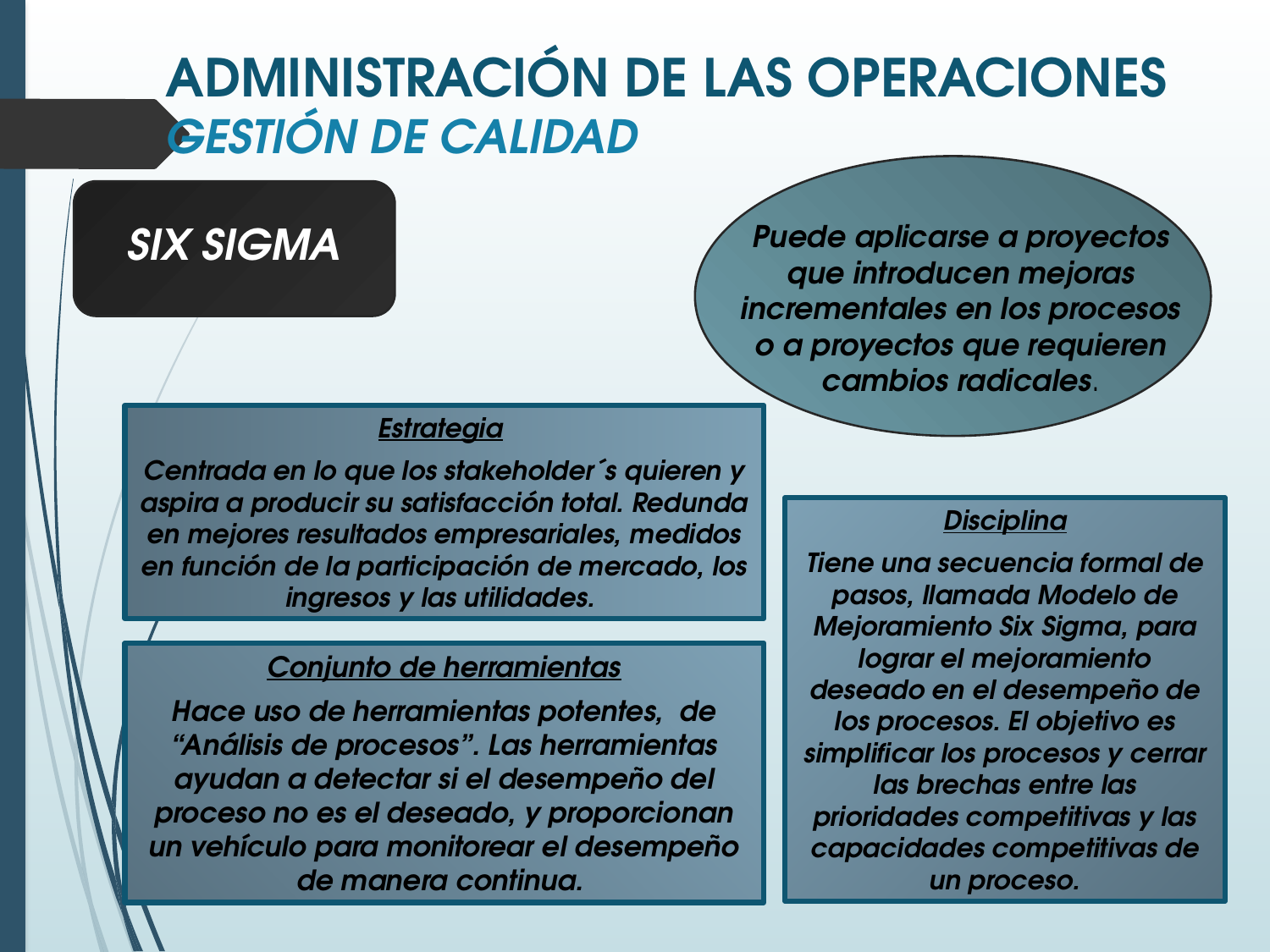

ADMINISTRACIÓN DE LAS OPERACIONES
GESTIÓN DE CALIDAD

Puede aplicarse a proyectos que introducen mejoras incrementales en los procesos o a proyectos que requieren cambios radicales.
SIX SIGMA
Estrategia
Centrada en lo que los stakeholder´s quieren y aspira a producir su satisfacción total. Redunda en mejores resultados empresariales, medidos en función de la participación de mercado, los ingresos y las utilidades.
Disciplina
Tiene una secuencia formal de pasos, llamada Modelo de Mejoramiento Six Sigma, para lograr el mejoramiento deseado en el desempeño de los procesos. El objetivo es simplificar los procesos y cerrar las brechas entre las prioridades competitivas y las capacidades competitivas de un proceso.
Conjunto de herramientas
Hace uso de herramientas potentes,  de “Análisis de procesos”. Las herramientas ayudan a detectar si el desempeño del proceso no es el deseado, y proporcionan un vehículo para monitorear el desempeño de manera continua.